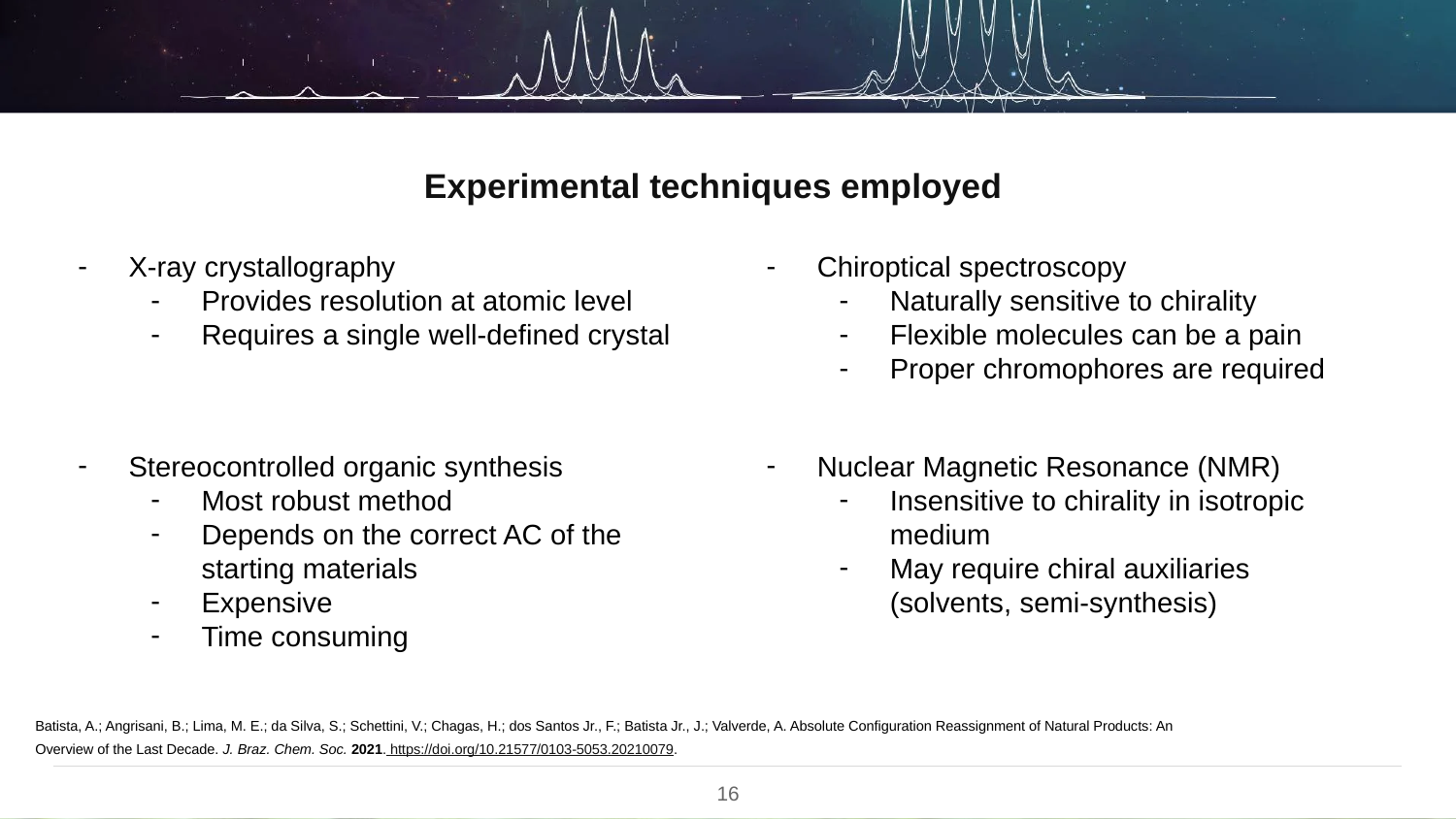

Experimental techniques employed
X-ray crystallography
Provides resolution at atomic level
Requires a single well-defined crystal

Chiroptical spectroscopy
Naturally sensitive to chirality
Flexible molecules can be a pain
Proper chromophores are required
Stereocontrolled organic synthesis
Most robust method
Depends on the correct AC of the starting materials
Expensive
Time consuming

Nuclear Magnetic Resonance (NMR)
Insensitive to chirality in isotropic medium
May require chiral auxiliaries (solvents, semi-synthesis)

Batista, A.; Angrisani, B.; Lima, M. E.; da Silva, S.; Schettini, V.; Chagas, H.; dos Santos Jr., F.; Batista Jr., J.; Valverde, A. Absolute Configuration Reassignment of Natural Products: An Overview of the Last Decade. J. Braz. Chem. Soc. 2021. https://doi.org/10.21577/0103-5053.20210079.
16